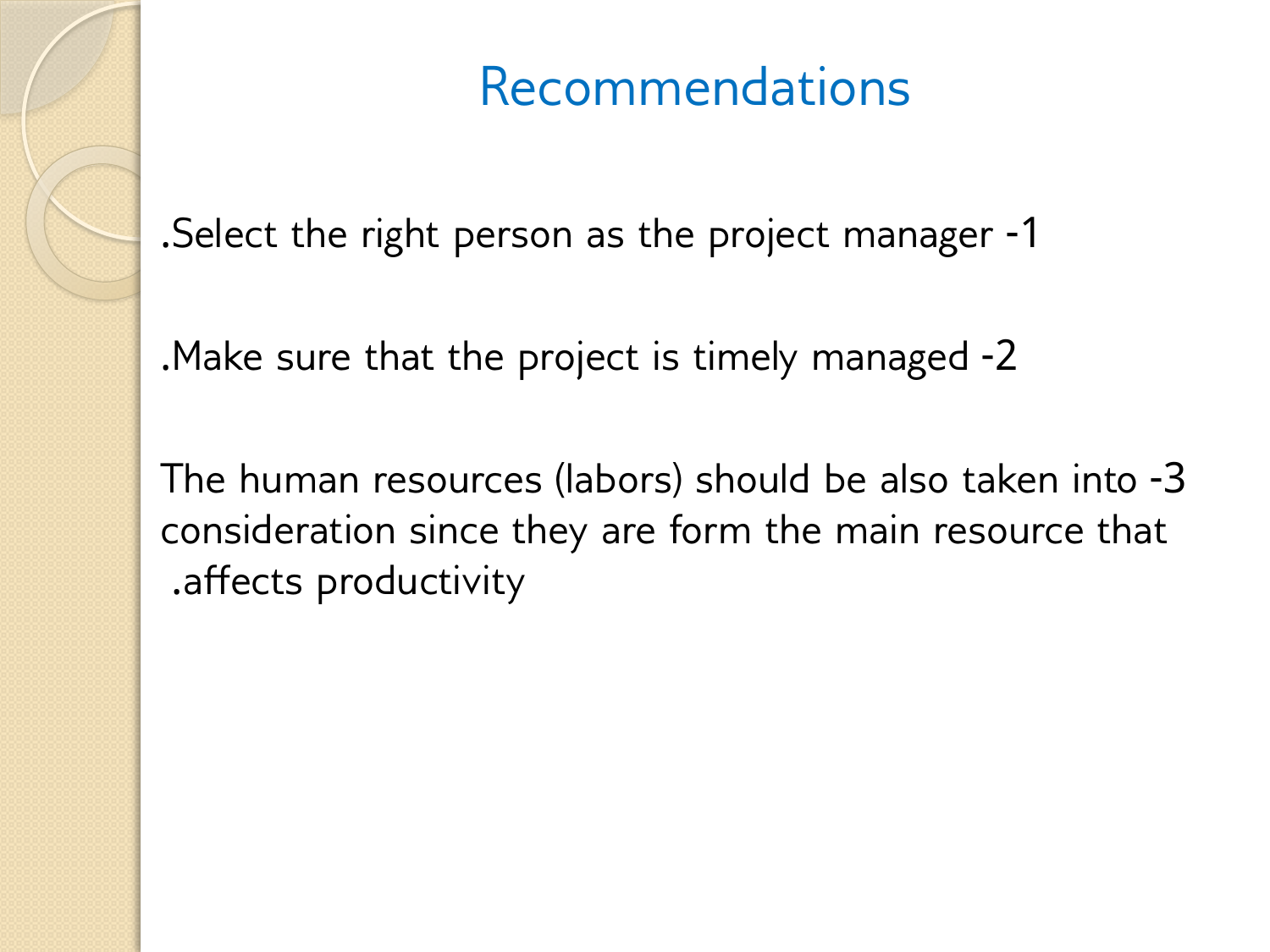

Recommendations

1- Select the right person as the project manager.

2- Make sure that the project is timely managed.

3- The human resources (labors) should be also taken into consideration since they are form the main resource that affects productivity.